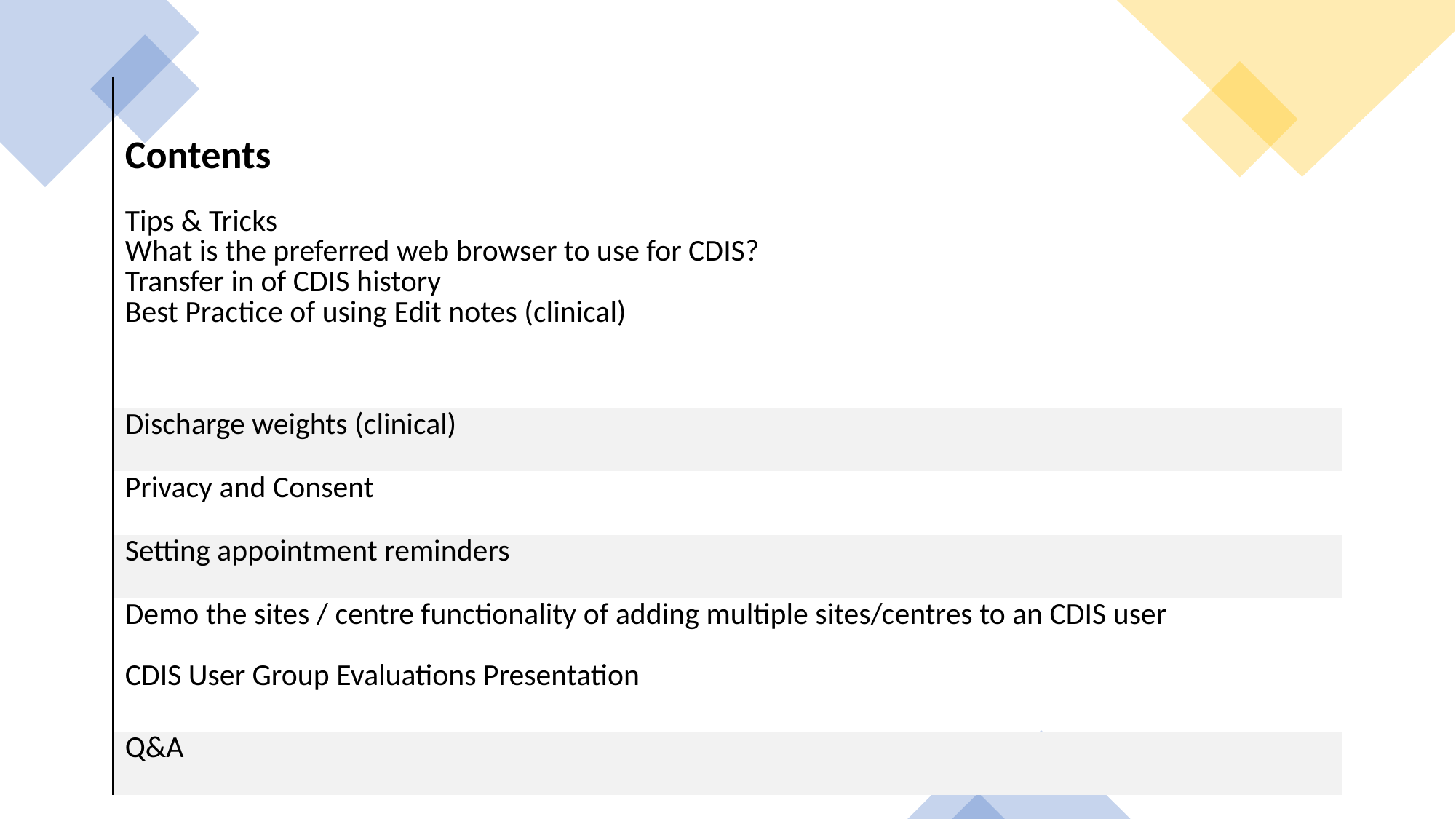

| Contents |
| --- |
| Tips & Tricks What is the preferred web browser to use for CDIS? Transfer in of CDIS history Best Practice of using Edit notes (clinical) |
| Discharge weights (clinical) |
| Privacy and Consent |
| Setting appointment reminders |
| Demo the sites / centre functionality of adding multiple sites/centres to an CDIS user CDIS User Group Evaluations Presentation |
| Q&A |